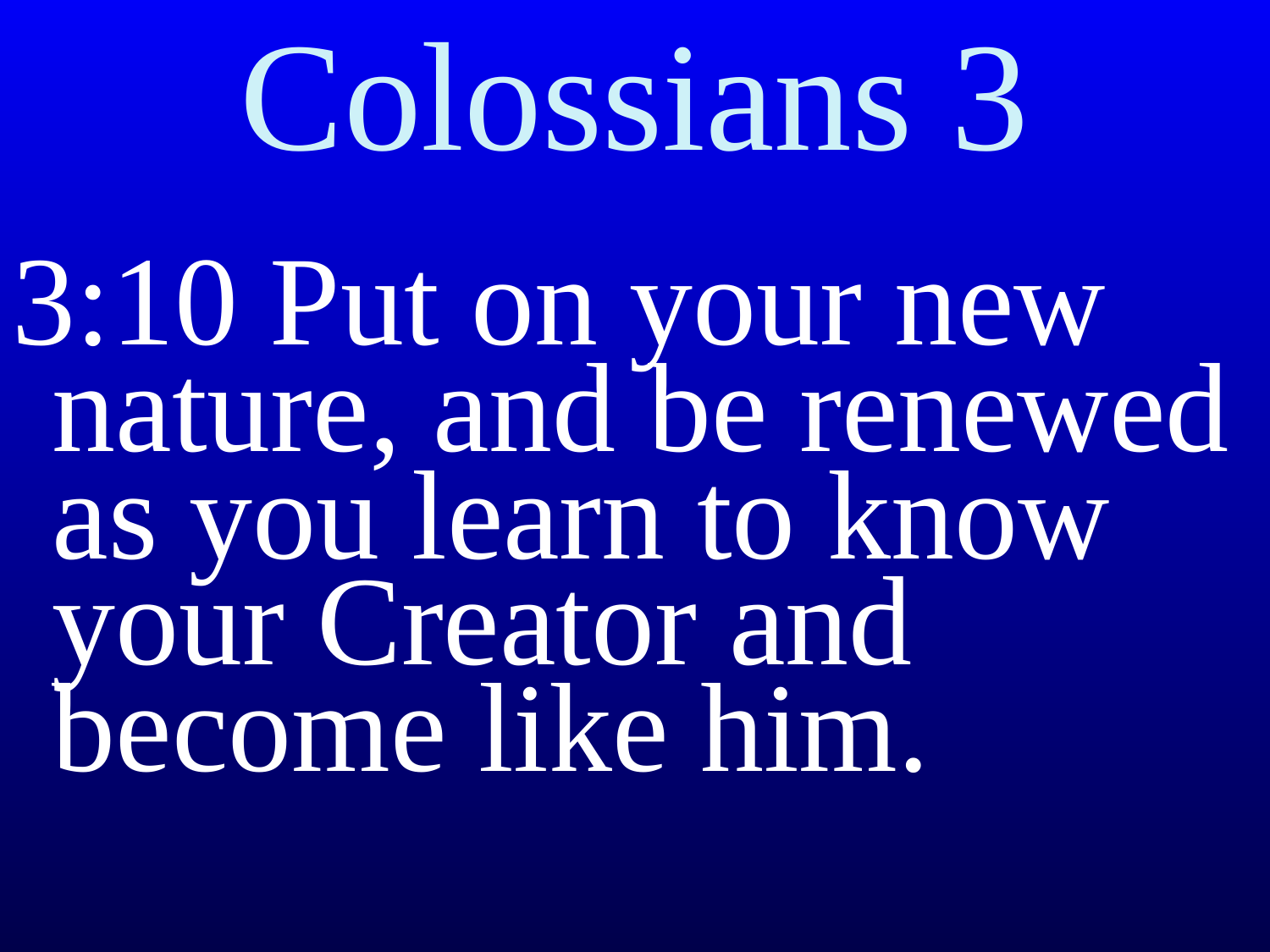

# Colossians 3
3:10 Put on your new nature, and be renewed as you learn to know your Creator and become like him.